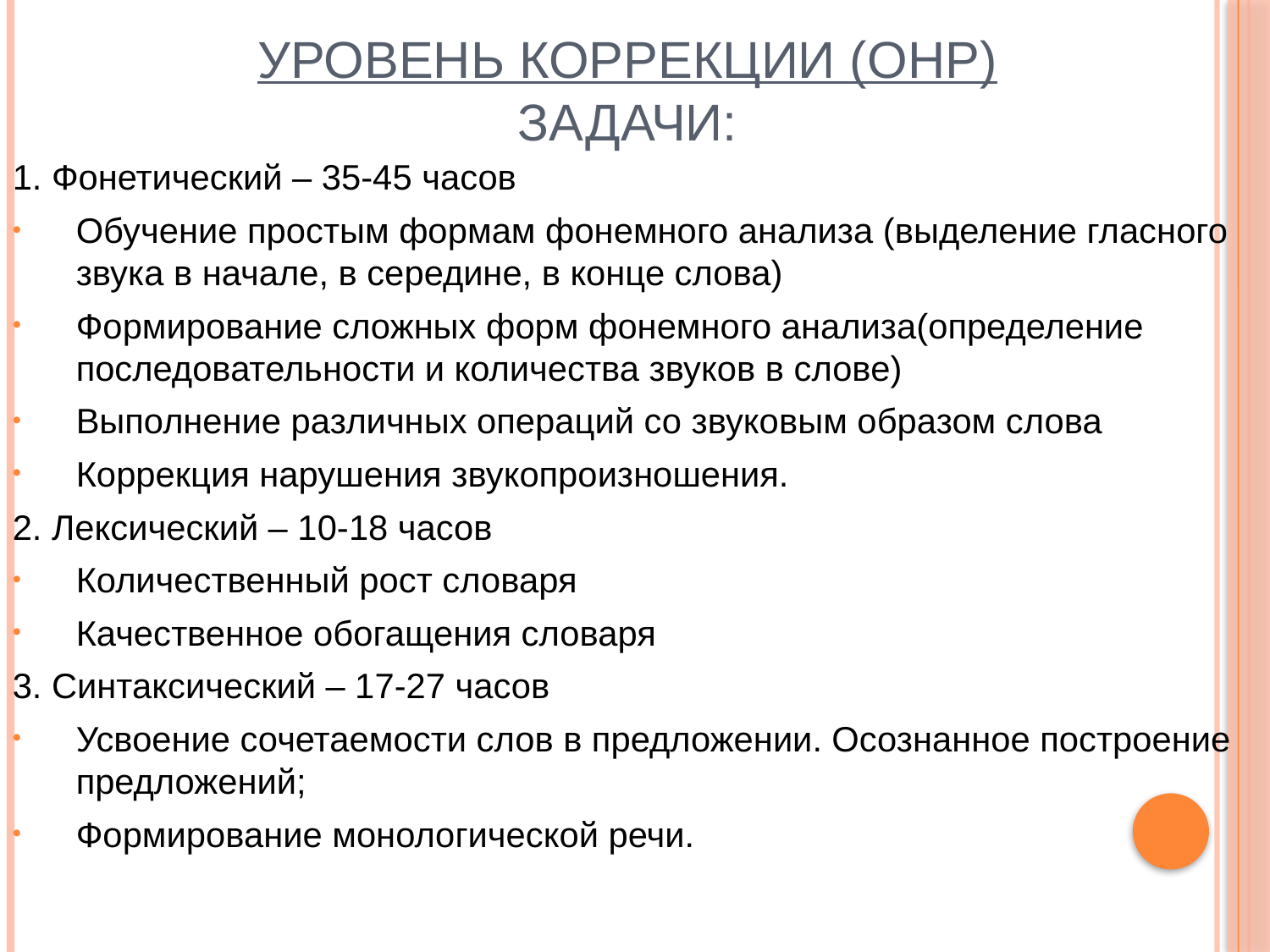

# Уровень коррекции (ОНР) задачи:
1. Фонетический – 35-45 часов
Обучение простым формам фонемного анализа (выделение гласного звука в начале, в середине, в конце слова)
Формирование сложных форм фонемного анализа(определение последовательности и количества звуков в слове)
Выполнение различных операций со звуковым образом слова
Коррекция нарушения звукопроизношения.
2. Лексический – 10-18 часов
Количественный рост словаря
Качественное обогащения словаря
3. Синтаксический – 17-27 часов
Усвоение сочетаемости слов в предложении. Осознанное построение предложений;
Формирование монологической речи.